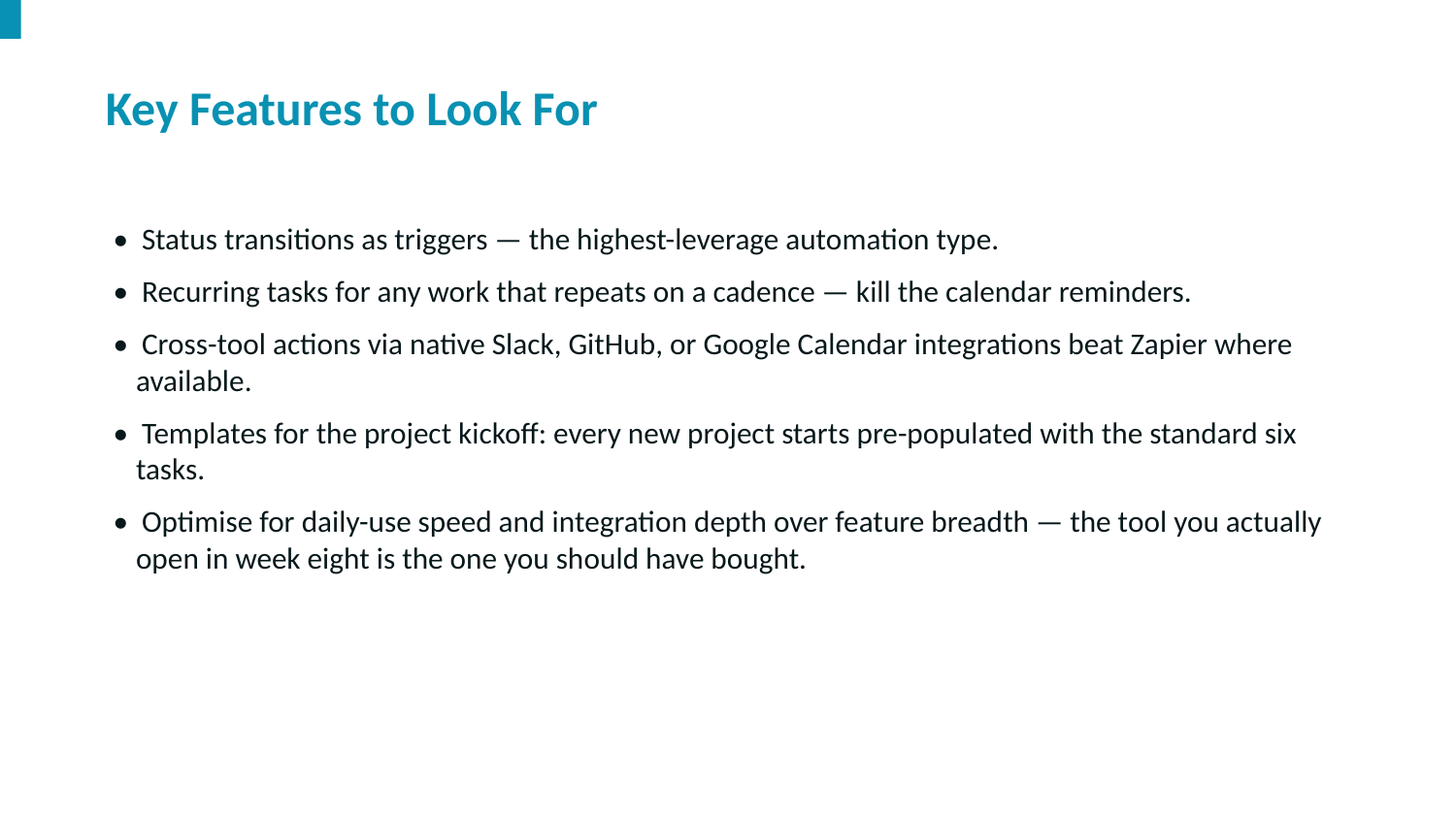

Key Features to Look For
•  Status transitions as triggers — the highest-leverage automation type.
•  Recurring tasks for any work that repeats on a cadence — kill the calendar reminders.
•  Cross-tool actions via native Slack, GitHub, or Google Calendar integrations beat Zapier where available.
•  Templates for the project kickoff: every new project starts pre-populated with the standard six tasks.
•  Optimise for daily-use speed and integration depth over feature breadth — the tool you actually open in week eight is the one you should have bought.